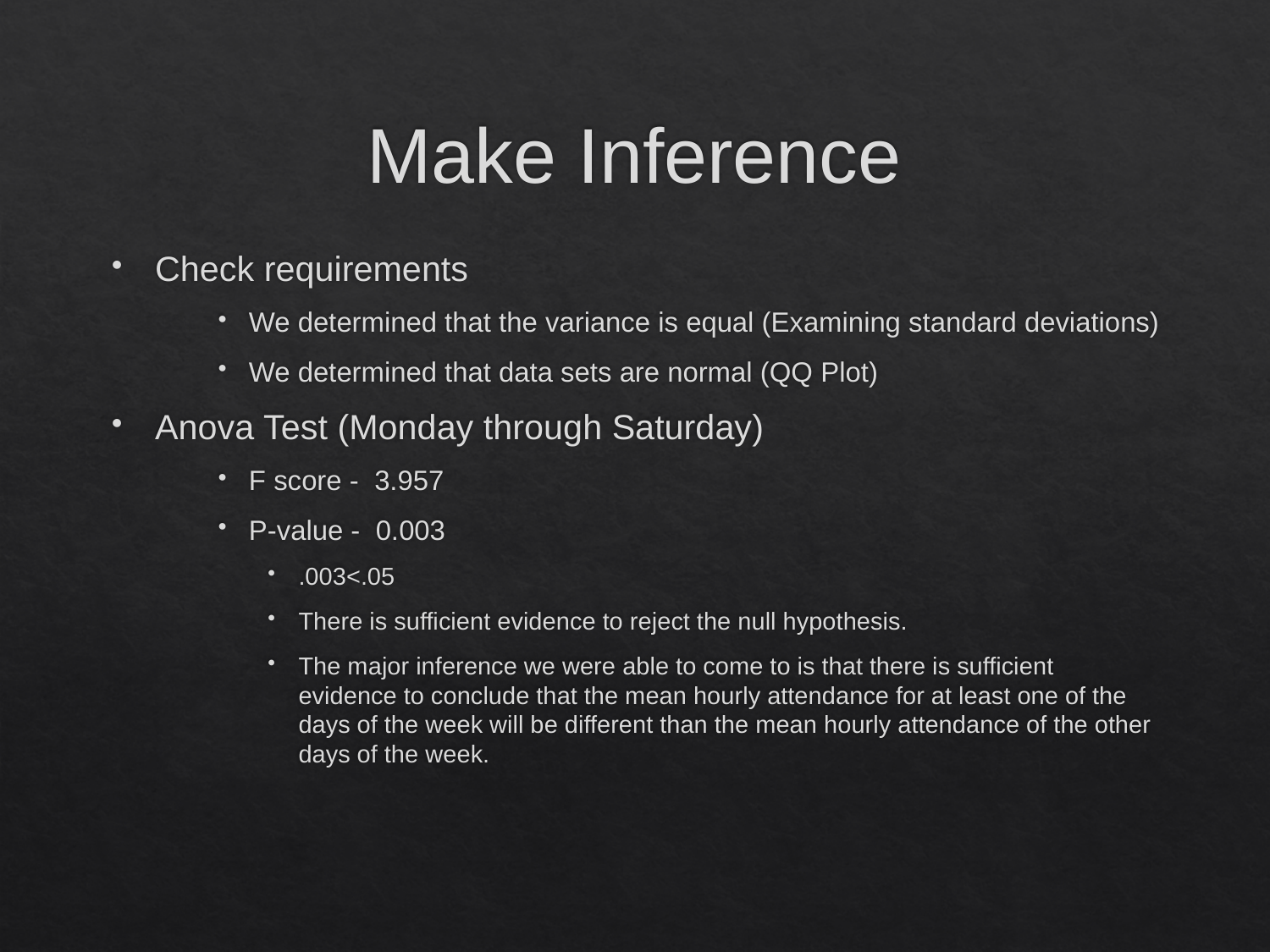

# Make Inference
Check requirements
We determined that the variance is equal (Examining standard deviations)
We determined that data sets are normal (QQ Plot)
Anova Test (Monday through Saturday)
F score -  3.957
P-value -  0.003
.003<.05
There is sufficient evidence to reject the null hypothesis.
The major inference we were able to come to is that there is sufficient evidence to conclude that the mean hourly attendance for at least one of the days of the week will be different than the mean hourly attendance of the other days of the week.